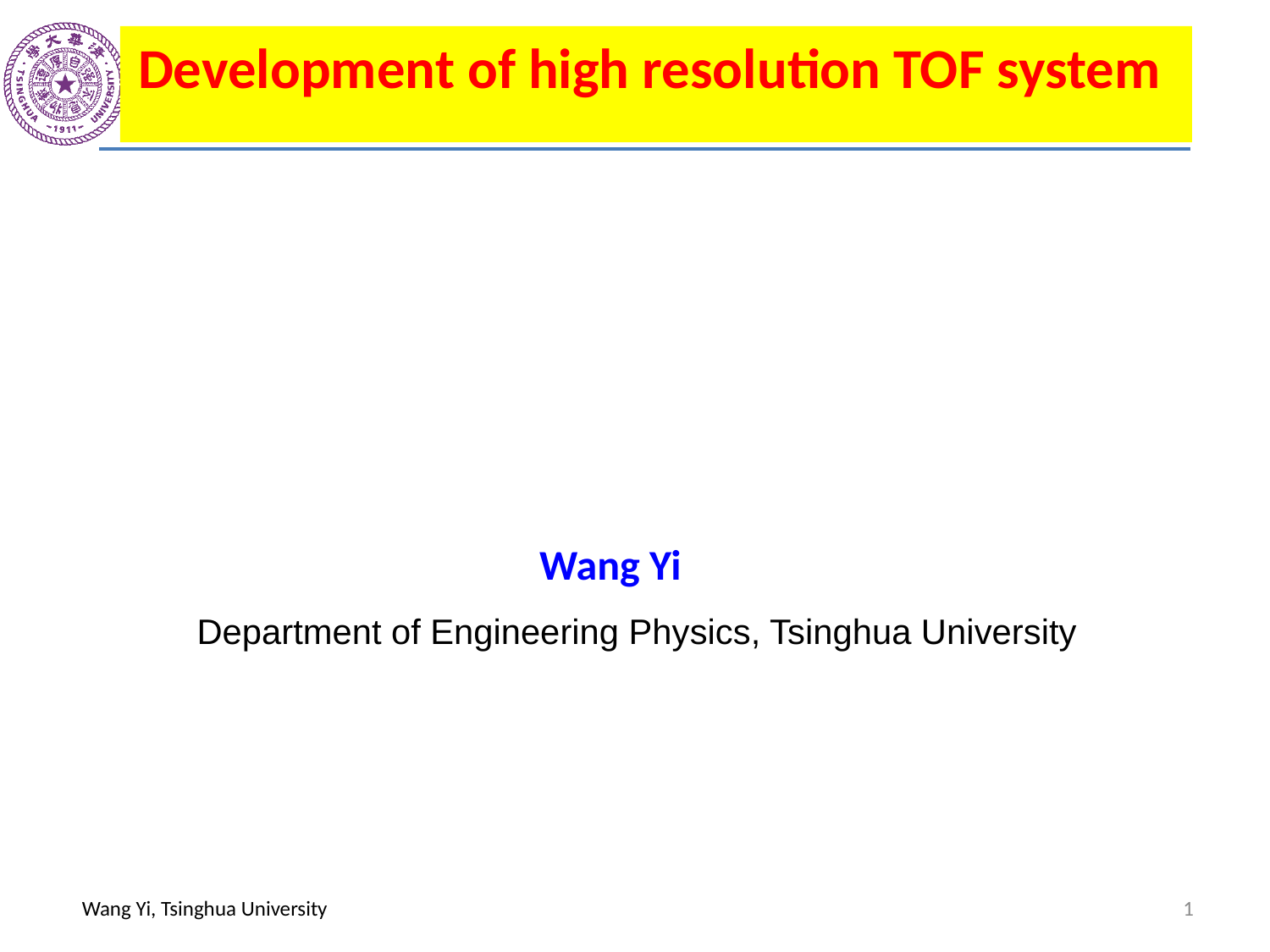

Development of high resolution TOF system
                                      Wang Yi
  Department of Engineering Physics, Tsinghua University
1